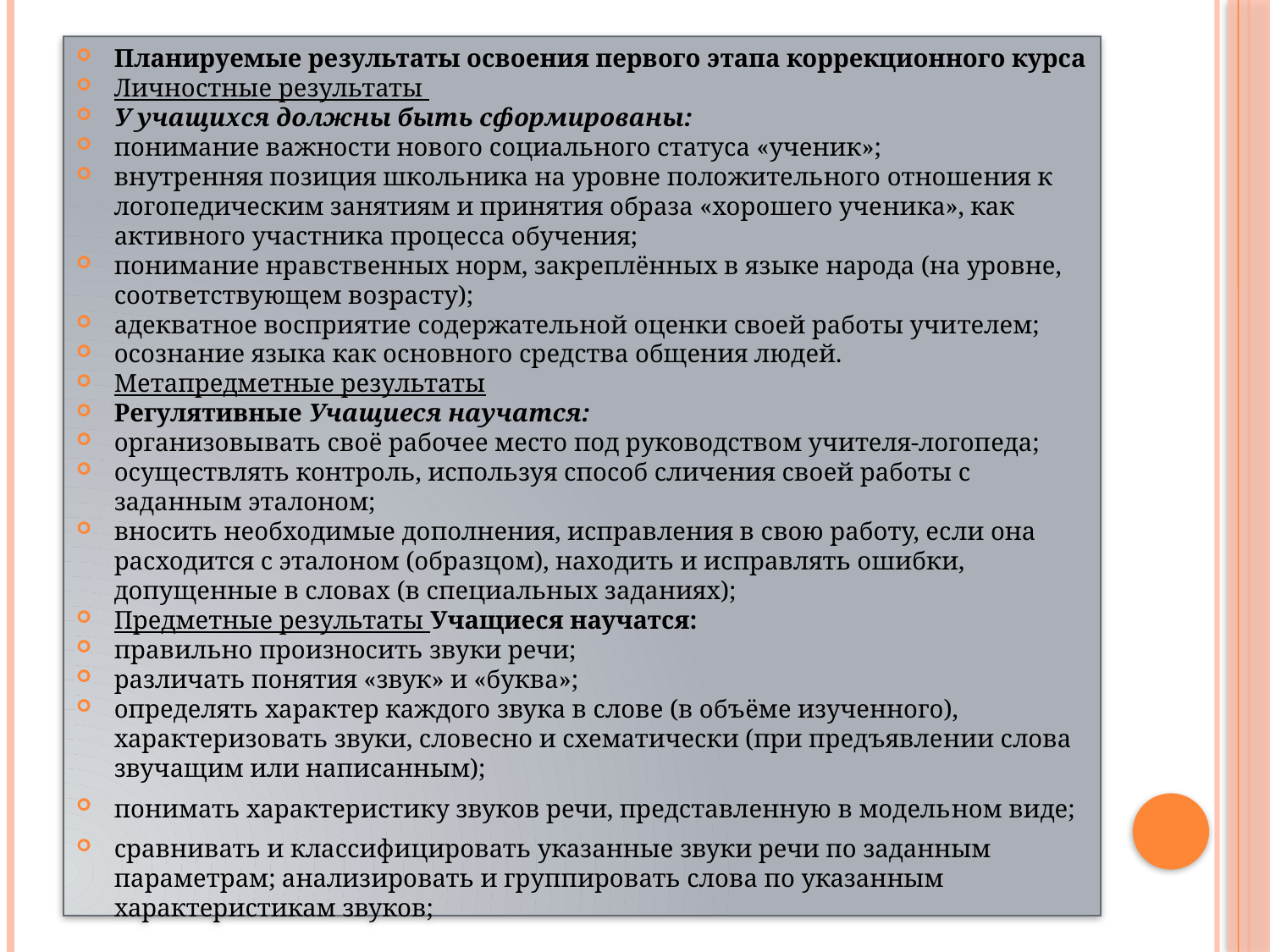

Планируемые результаты освоения первого этапа коррекционного курса
Личностные результаты
У учащихся должны быть сформированы:
понимание важности нового социального статуса «ученик»;
внутренняя позиция школьника на уровне положительного отноше­ния к логопедическим занятиям и принятия образа «хорошего уче­ника», как активного участника процесса обучения;
понимание нравственных норм, закреплённых в языке народа (на уровне, соответствующем возрасту);
адекватное восприятие содержательной оценки своей работы учи­телем;
осознание языка как основного средства общения людей.
Метапредметные результаты
Регулятивные Учащиеся научатся:
организовывать своё рабочее место под руководством учителя-логопеда;
осуществлять контроль, используя способ сличения своей работы с заданным эталоном;
вносить необходимые дополнения, исправления в свою работу, ес­ли она расходится с эталоном (образцом), находить и исправлять ошибки, допущенные в словах (в специальных заданиях);
Предметные результаты Учащиеся научатся:
правильно произносить звуки речи;
различать понятия «звук» и «буква»;
определять характер каждого звука в слове (в объёме изученного), характеризовать звуки, словесно и схематически (при предъявле­нии слова звучащим или написанным);
понимать характеристику звуков речи, представленную в модель­ном виде;
сравнивать и классифицировать указанные звуки речи по заданным параметрам; анализировать и группировать слова по указанным характеристикам звуков;